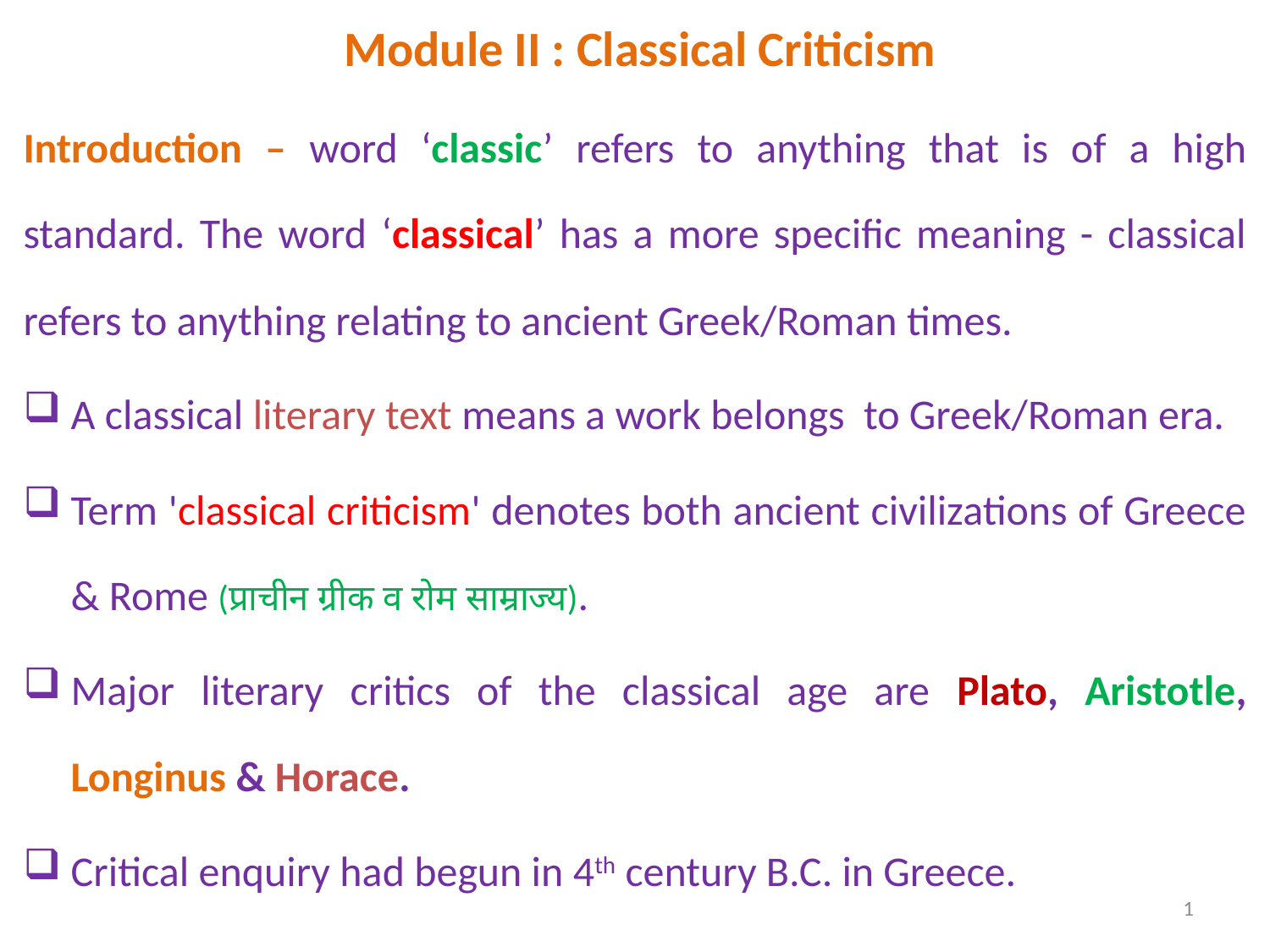

Module II : Classical Criticism
Introduction – word ‘classic’ refers to anything that is of a high standard. The word ‘classical’ has a more specific meaning - classical refers to anything relating to ancient Greek/Roman times.
A classical literary text means a work belongs  to Greek/Roman era.
Term 'classical criticism' denotes both ancient civilizations of Greece & Rome (प्राचीन ग्रीक व रोम साम्राज्य).
Major literary critics of the classical age are Plato, Aristotle, Longinus & Horace.
Critical enquiry had begun in 4th century B.C. in Greece.
1